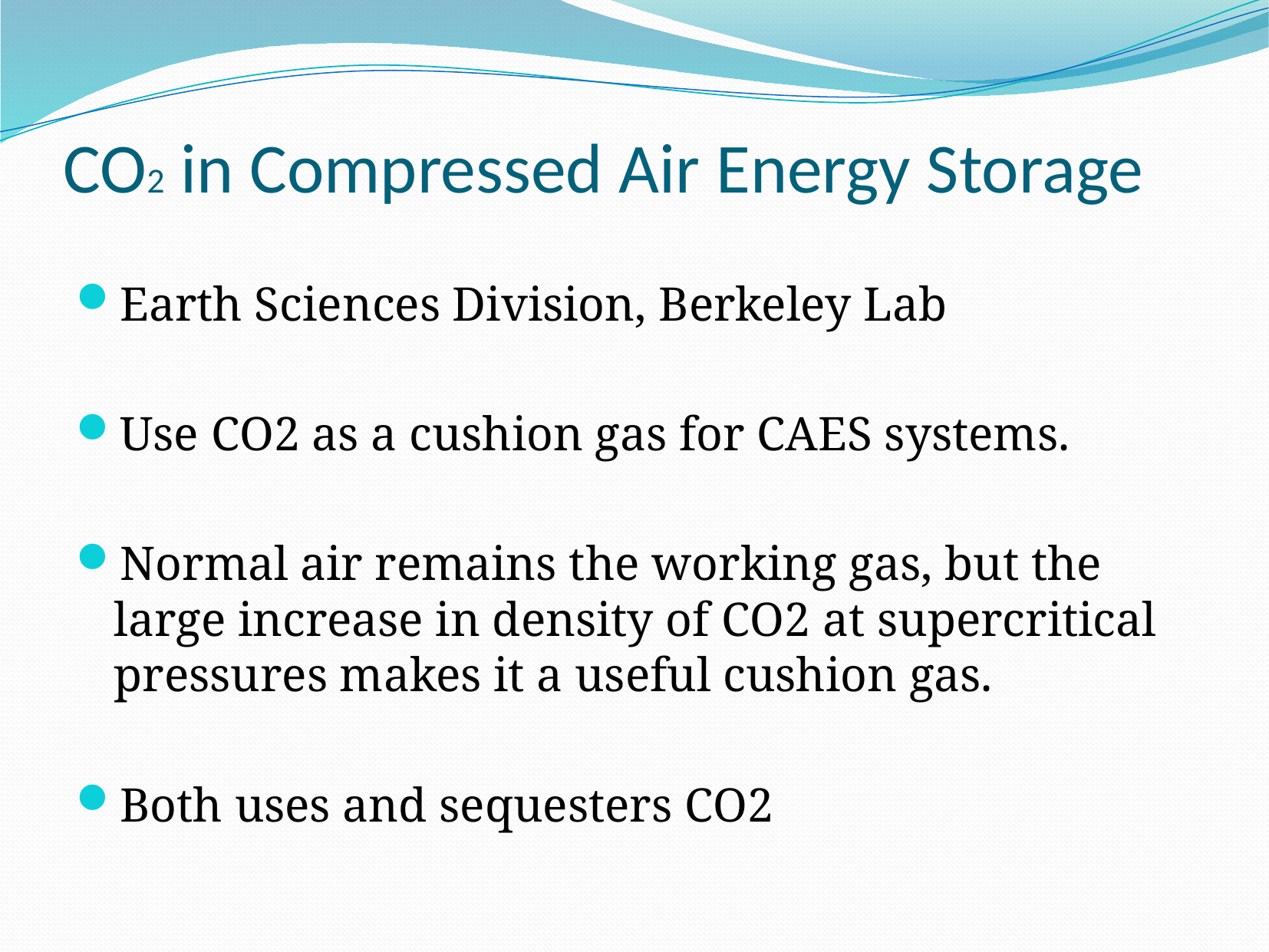

# CO2 in Compressed Air Energy Storage
Earth Sciences Division, Berkeley Lab

Use CO2 as a cushion gas for CAES systems.

Normal air remains the working gas, but the large increase in density of CO2 at supercritical pressures makes it a useful cushion gas.

Both uses and sequesters CO2